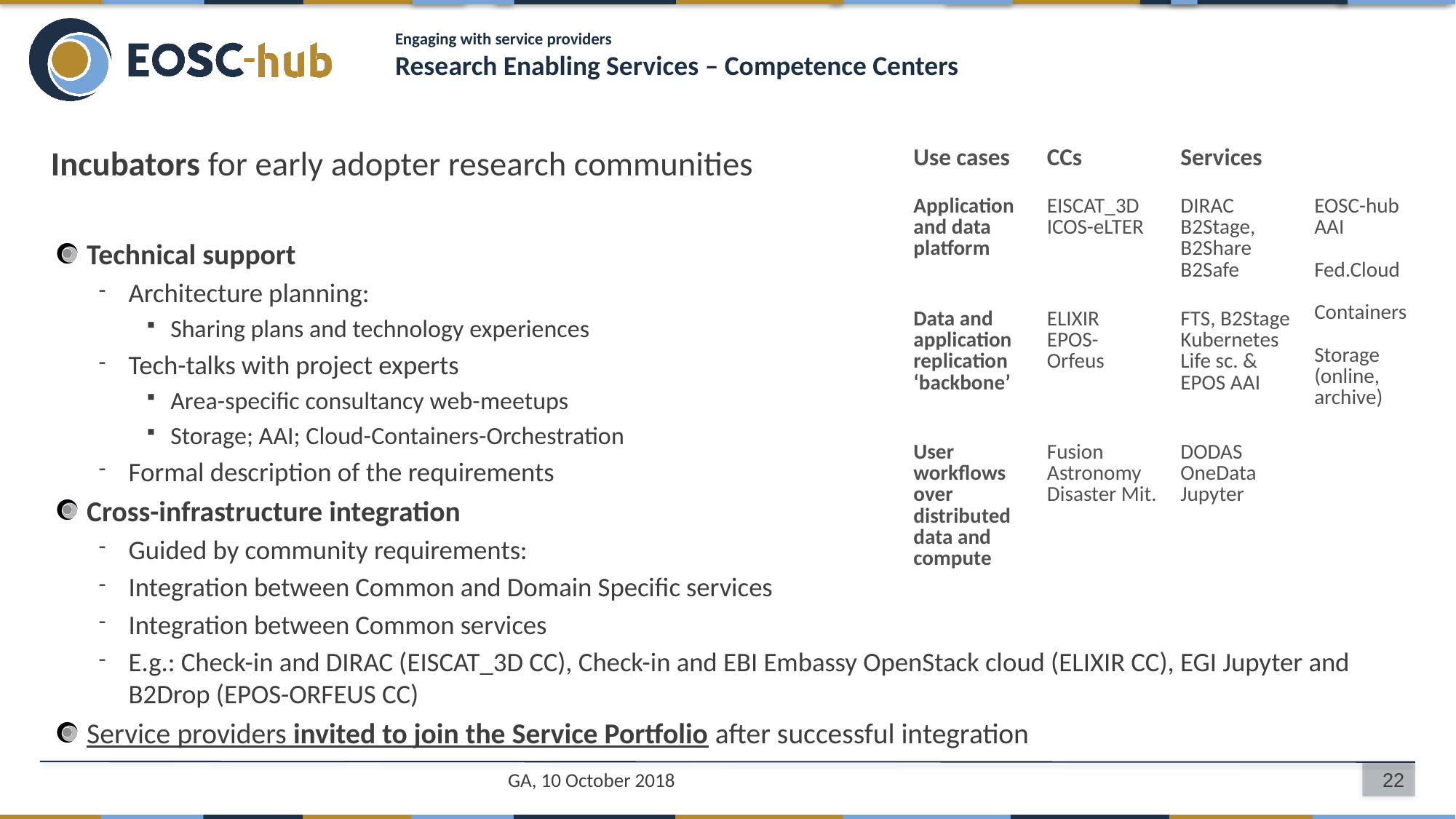

# Engaging with service providers Research Enabling Services – Competence Centers
| Use cases | CCs | Services |  |
| --- | --- | --- | --- |
| Application and data platform | EISCAT\_3D ICOS-eLTER | DIRAC B2Stage, B2Share B2Safe | EOSC-hub AAI Fed.Cloud Containers Storage (online, archive) |
| Data and application replication ‘backbone’ | ELIXIR EPOS- Orfeus | FTS, B2Stage Kubernetes Life sc. & EPOS AAI |  |
| User workflows over distributed data and compute | Fusion Astronomy Disaster Mit. | DODAS OneData Jupyter |  |
Incubators for early adopter research communities

Technical support
Architecture planning:
Sharing plans and technology experiences
Tech-talks with project experts
Area-specific consultancy web-meetups
Storage; AAI; Cloud-Containers-Orchestration
Formal description of the requirements
Cross-infrastructure integration
Guided by community requirements:
Integration between Common and Domain Specific services
Integration between Common services
E.g.: Check-in and DIRAC (EISCAT_3D CC), Check-in and EBI Embassy OpenStack cloud (ELIXIR CC), EGI Jupyter and B2Drop (EPOS-ORFEUS CC)
Service providers invited to join the Service Portfolio after successful integration
GA, 10 October 2018
22